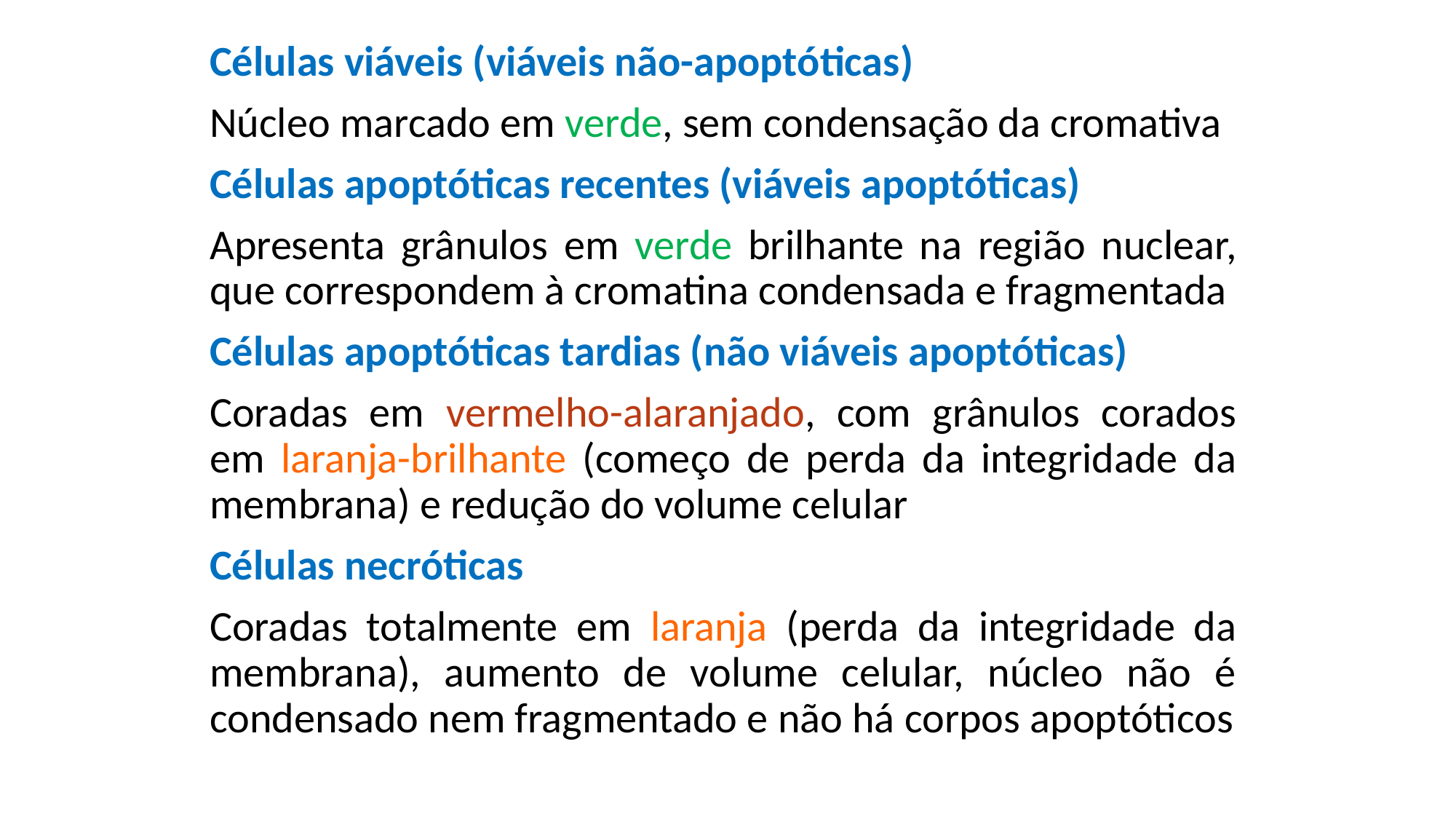

Células viáveis (viáveis não-apoptóticas)
Núcleo marcado em verde, sem condensação da cromativa
Células apoptóticas recentes (viáveis apoptóticas)
Apresenta grânulos em verde brilhante na região nuclear, que correspondem à cromatina condensada e fragmentada
Células apoptóticas tardias (não viáveis apoptóticas)
Coradas em vermelho-alaranjado, com grânulos corados em laranja-brilhante (começo de perda da integridade da membrana) e redução do volume celular
Células necróticas
Coradas totalmente em laranja (perda da integridade da membrana), aumento de volume celular, núcleo não é condensado nem fragmentado e não há corpos apoptóticos